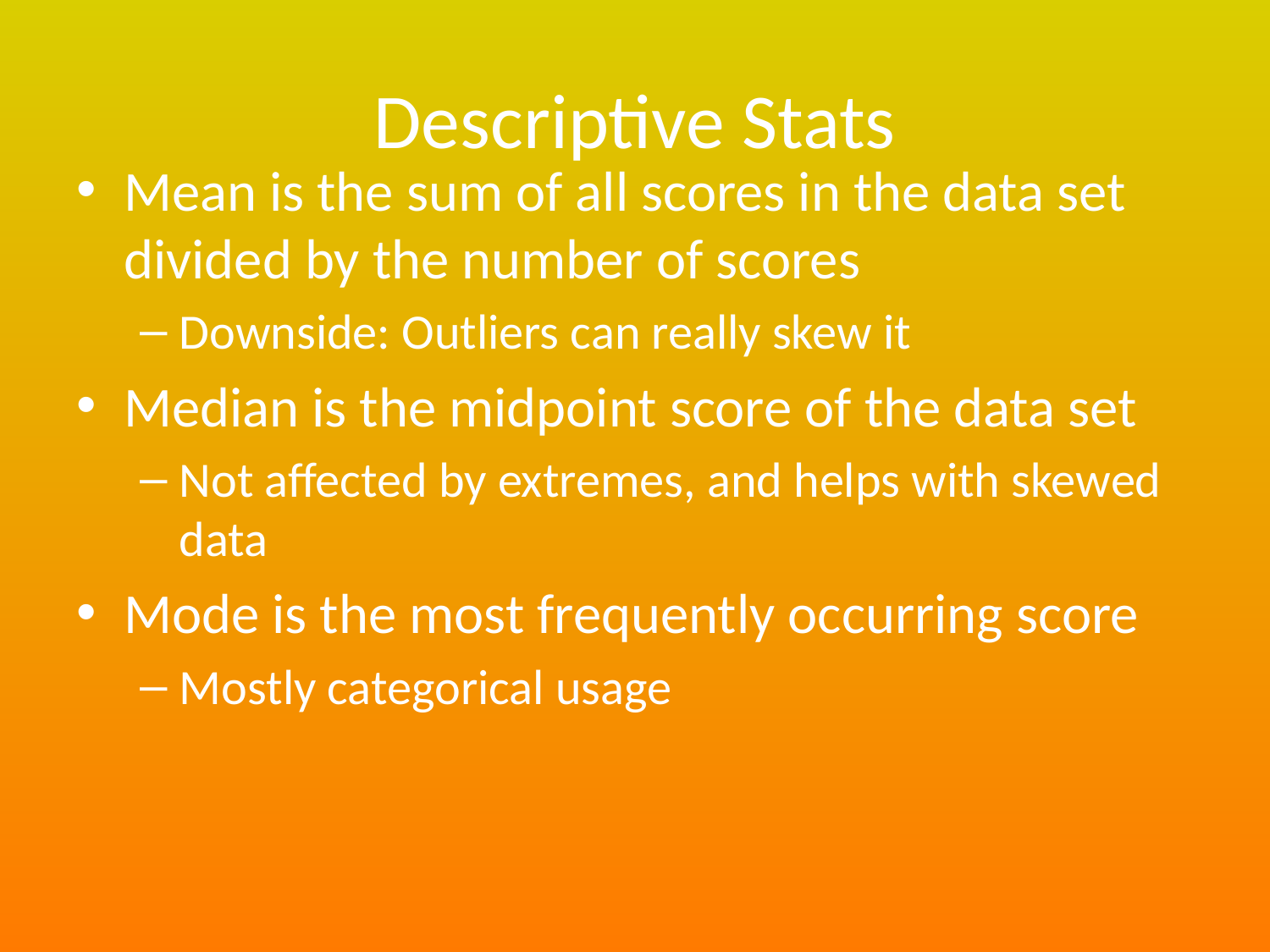

# Descriptive Stats
Mean is the sum of all scores in the data set divided by the number of scores
Downside: Outliers can really skew it
Median is the midpoint score of the data set
Not affected by extremes, and helps with skewed data
Mode is the most frequently occurring score
Mostly categorical usage